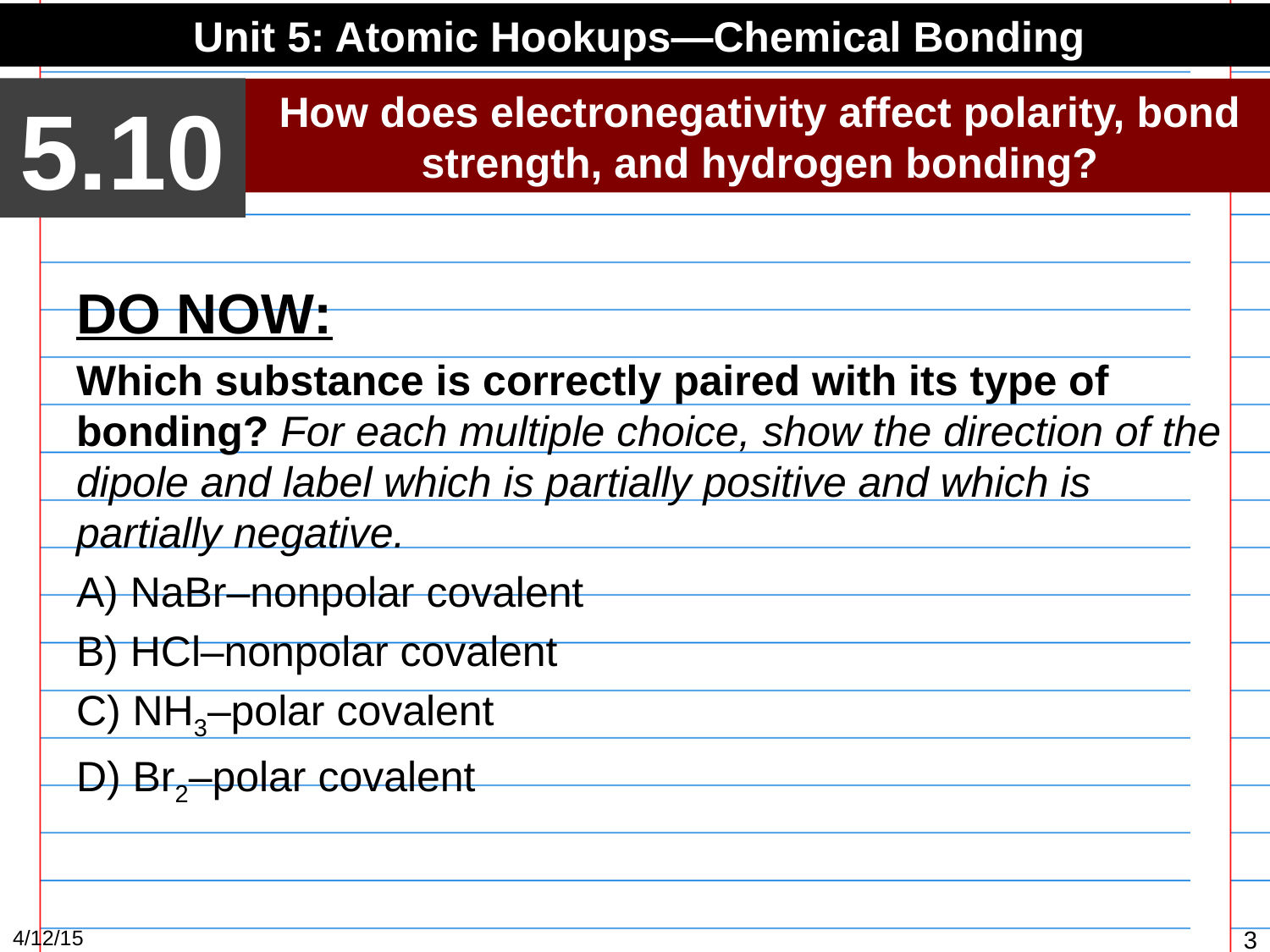

Unit 5: Atomic Hookups—Chemical Bonding
5.10
How does electronegativity affect polarity, bond strength, and hydrogen bonding?
DO NOW:
Which substance is correctly paired with its type of bonding? For each multiple choice, show the direction of the dipole and label which is partially positive and which is partially negative.
A) NaBr–nonpolar covalent
B) HCl–nonpolar covalent
C) NH3–polar covalent
D) Br2–polar covalent

4/12/15
3